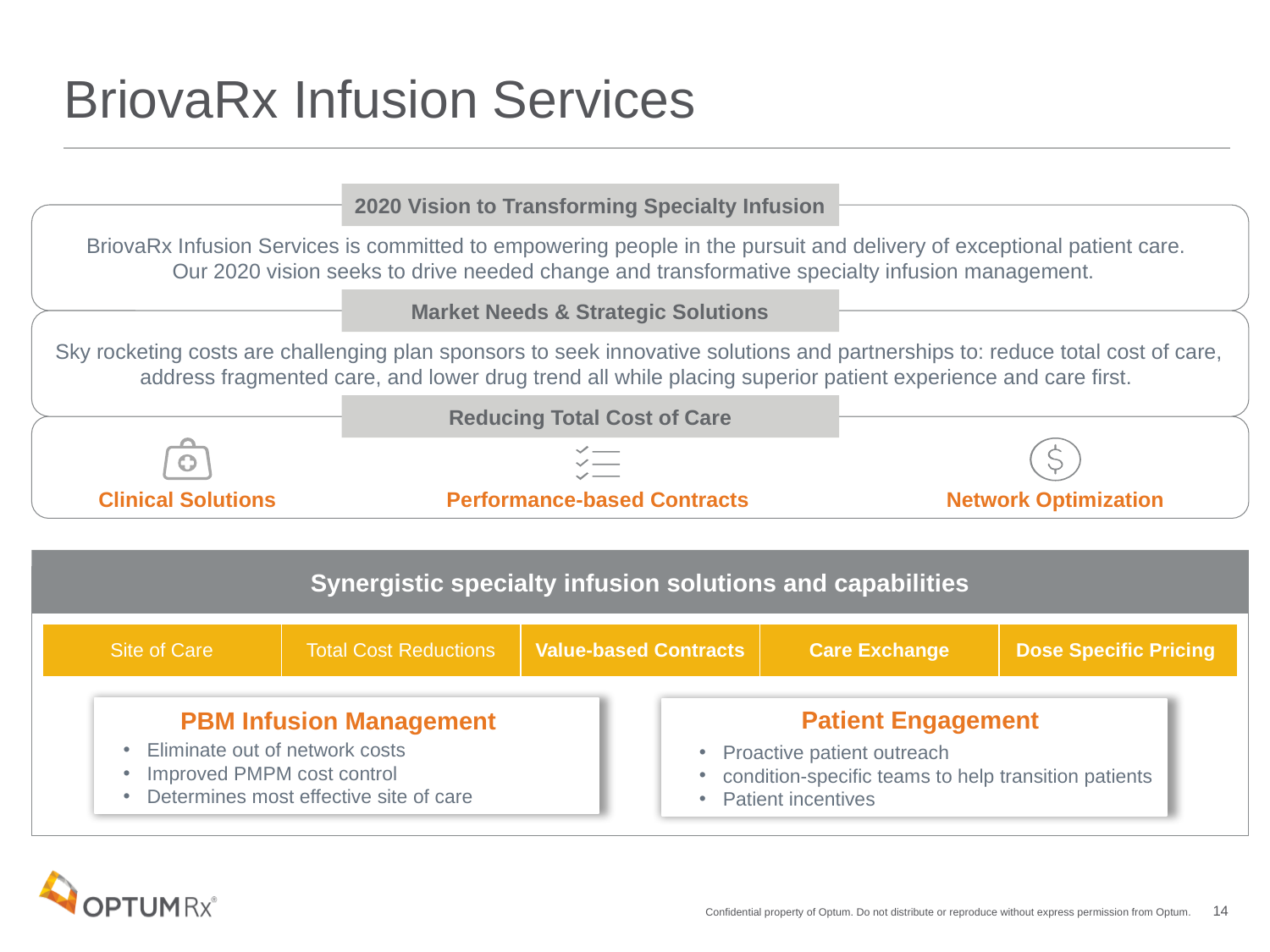

# BriovaRx Infusion Services
2020 Vision to Transforming Specialty Infusion
BriovaRx Infusion Services is committed to empowering people in the pursuit and delivery of exceptional patient care.
Our 2020 vision seeks to drive needed change and transformative specialty infusion management.
Market Needs & Strategic Solutions
Sky rocketing costs are challenging plan sponsors to seek innovative solutions and partnerships to: reduce total cost of care, address fragmented care, and lower drug trend all while placing superior patient experience and care first.
Reducing Total Cost of Care

Clinical Solutions
Performance-based Contracts
Network Optimization
Synergistic specialty infusion solutions and capabilities

| Site of Care | Total Cost Reductions | Value-based Contracts | Care Exchange | Dose Specific Pricing |
| --- | --- | --- | --- | --- |
Patient Engagement

PBM Infusion Management

Eliminate out of network costs
Improved PMPM cost control
Determines most effective site of care
Proactive patient outreach
condition-specific teams to help transition patients
Patient incentives

Confidential property of Optum. Do not distribute or reproduce without express permission from Optum.
14